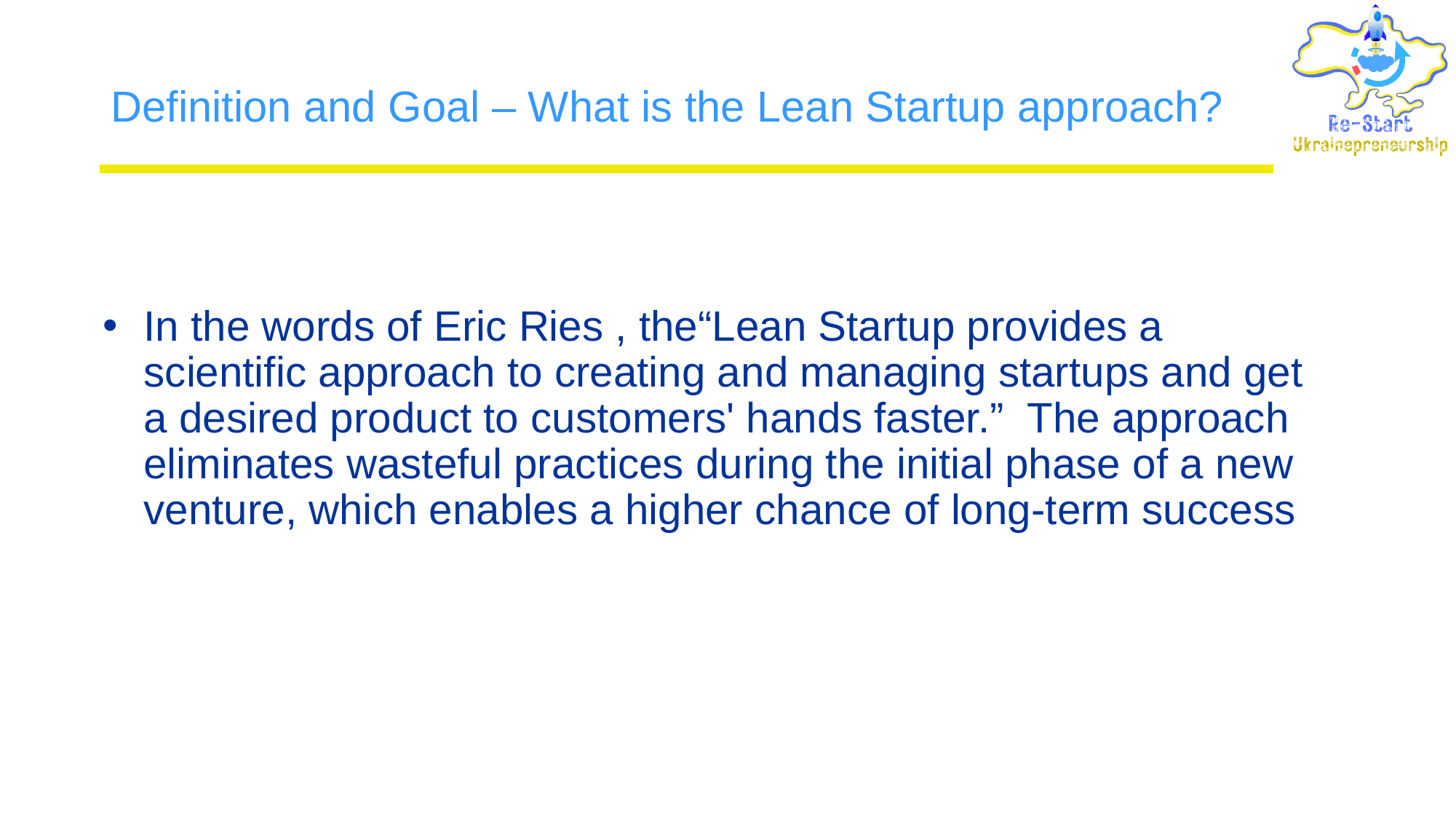

# Definition and Goal – What is the Lean Startup approach?
In the words of Eric Ries , the“Lean Startup provides a scientific approach to creating and managing startups and get a desired product to customers' hands faster.”  The approach eliminates wasteful practices during the initial phase of a new venture, which enables a higher chance of long-term success